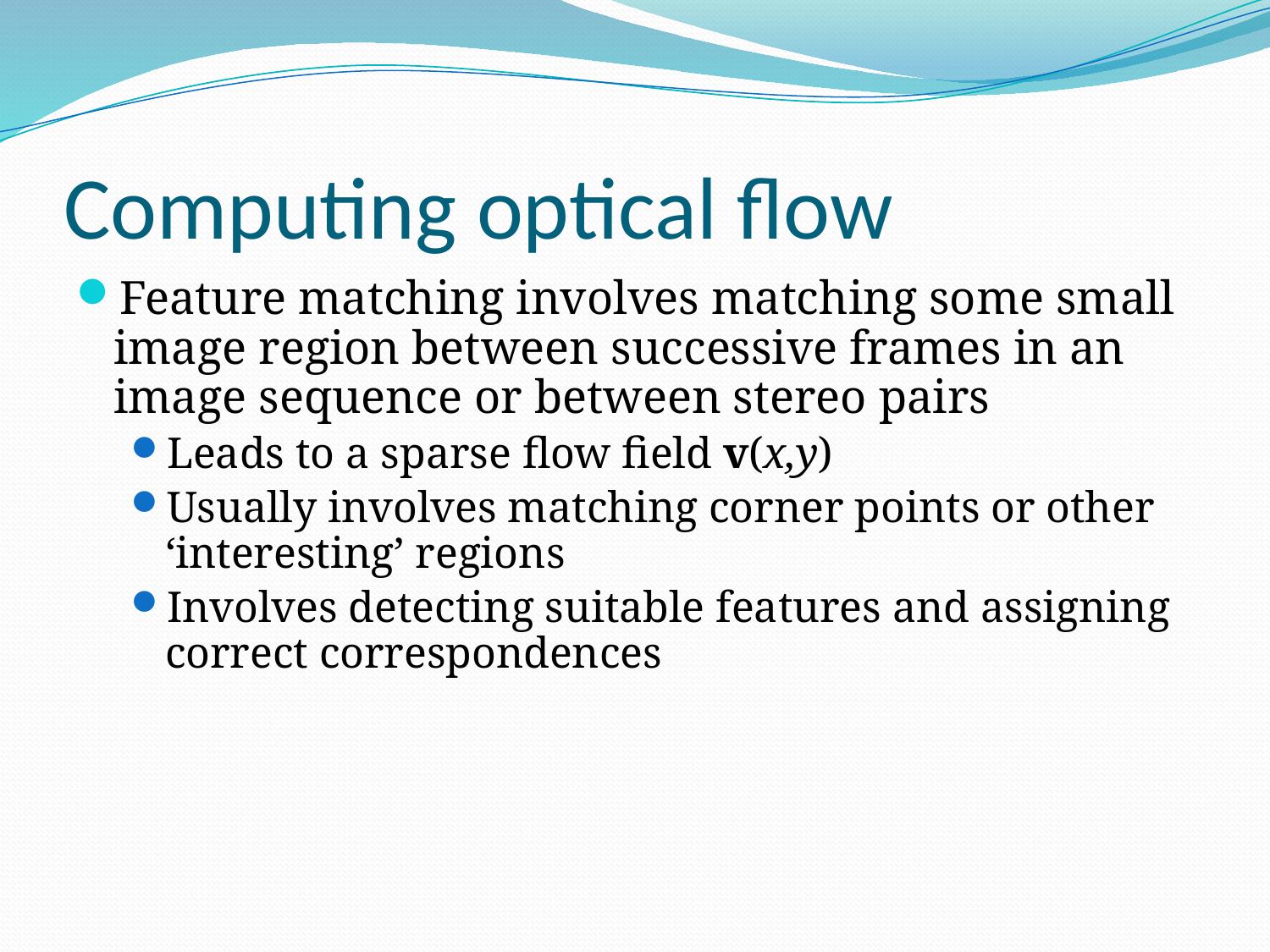

# Computing optical flow
Feature matching involves matching some small image region between successive frames in an image sequence or between stereo pairs
Leads to a sparse flow field v(x,y)
Usually involves matching corner points or other ‘interesting’ regions
Involves detecting suitable features and assigning correct correspondences